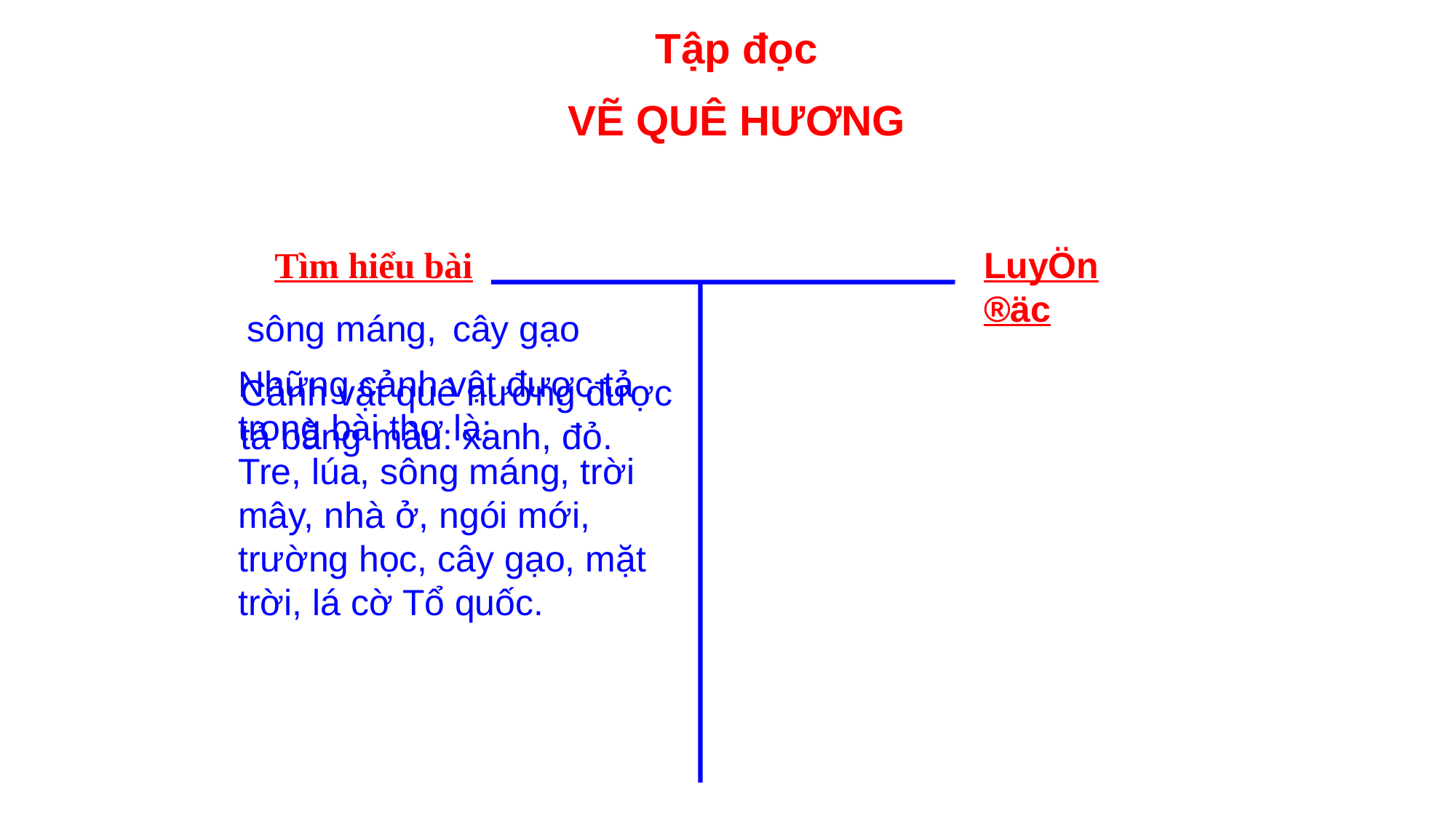

Tập đọc
VẼ QUÊ HƯƠNG
Tìm hiểu bài
LuyÖn ®äc

sông máng,
cây gạo
Những cảnh vật được tả
trong bài thơ là:
Tre, lúa, sông máng, trời mây, nhà ở, ngói mới, trường học, cây gạo, mặt trời, lá cờ Tổ quốc.
Cảnh vật quê hương được
tả bằng màu: xanh, đỏ.